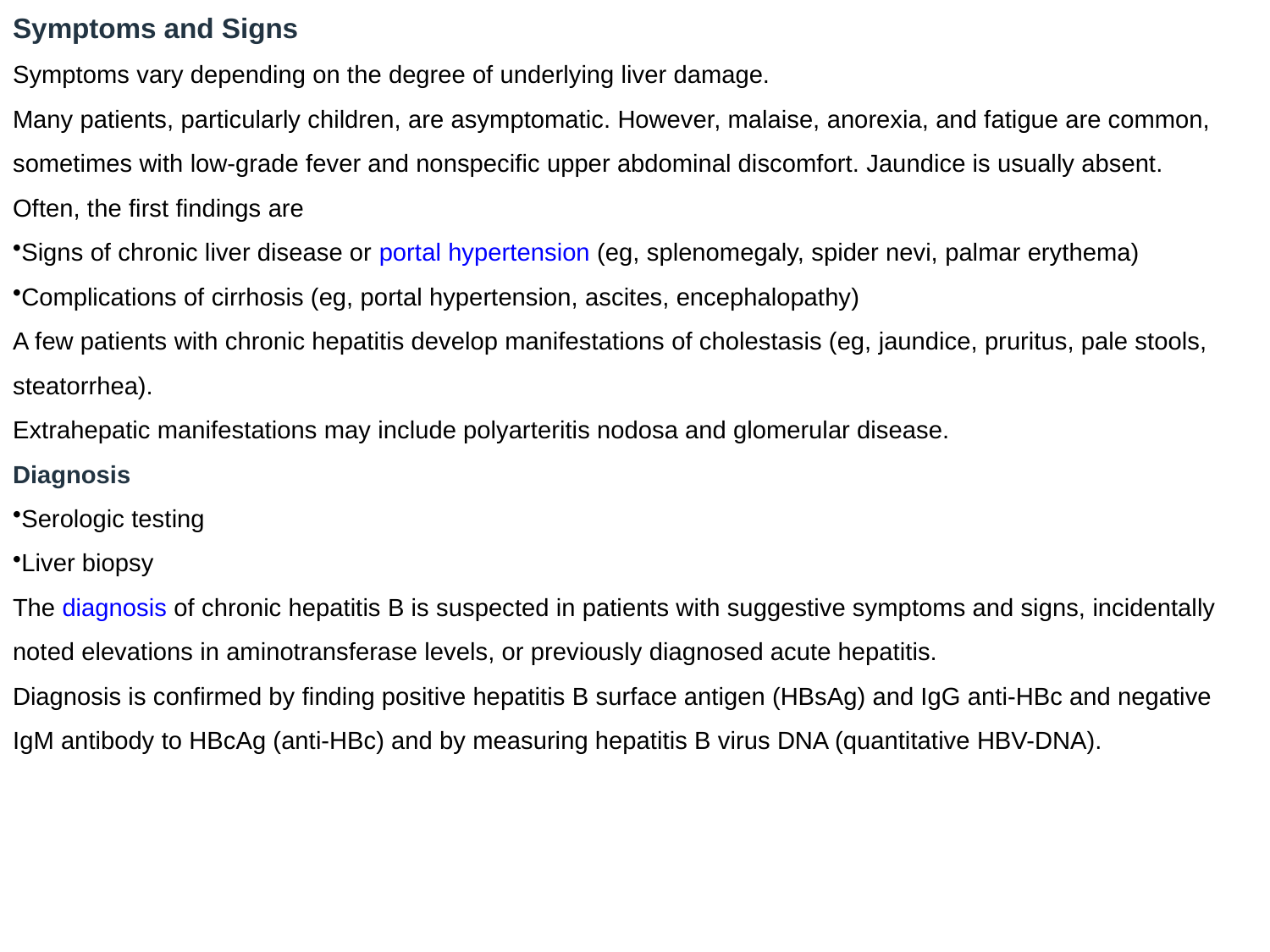

Symptoms and Signs
Symptoms vary depending on the degree of underlying liver damage.
Many patients, particularly children, are asymptomatic. However, malaise, anorexia, and fatigue are common, sometimes with low-grade fever and nonspecific upper abdominal discomfort. Jaundice is usually absent.
Often, the first findings are
Signs of chronic liver disease or portal hypertension (eg, splenomegaly, spider nevi, palmar erythema)
Complications of cirrhosis (eg, portal hypertension, ascites, encephalopathy)
A few patients with chronic hepatitis develop manifestations of cholestasis (eg, jaundice, pruritus, pale stools, steatorrhea).
Extrahepatic manifestations may include polyarteritis nodosa and glomerular disease.
Diagnosis
Serologic testing
Liver biopsy
The diagnosis of chronic hepatitis B is suspected in patients with suggestive symptoms and signs, incidentally noted elevations in aminotransferase levels, or previously diagnosed acute hepatitis.
Diagnosis is confirmed by finding positive hepatitis B surface antigen (HBsAg) and IgG anti-HBc and negative IgM antibody to HBcAg (anti-HBc) and by measuring hepatitis B virus DNA (quantitative HBV-DNA).